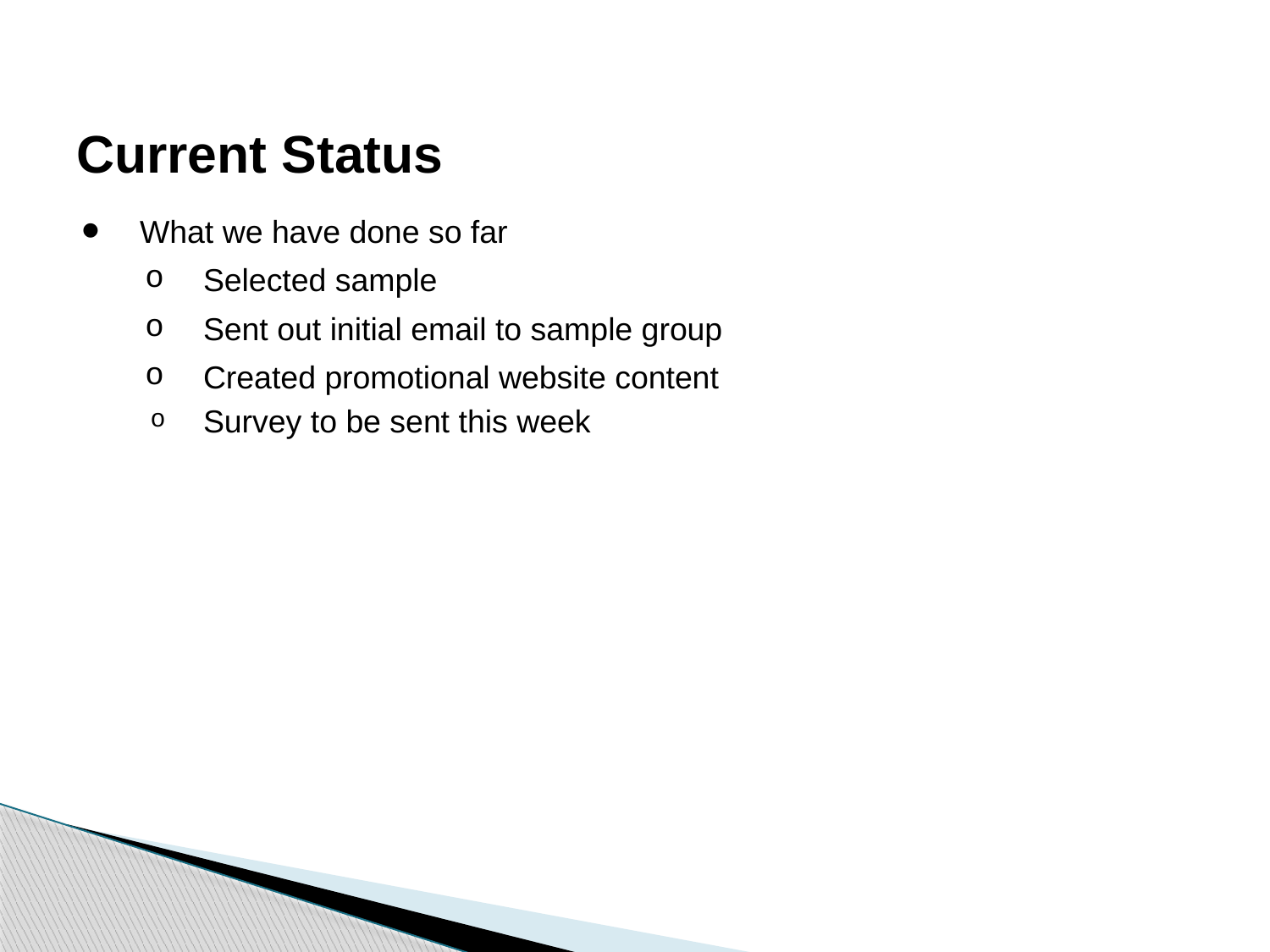

# Current Status
What we have done so far
Selected sample
Sent out initial email to sample group
Created promotional website content
Survey to be sent this week